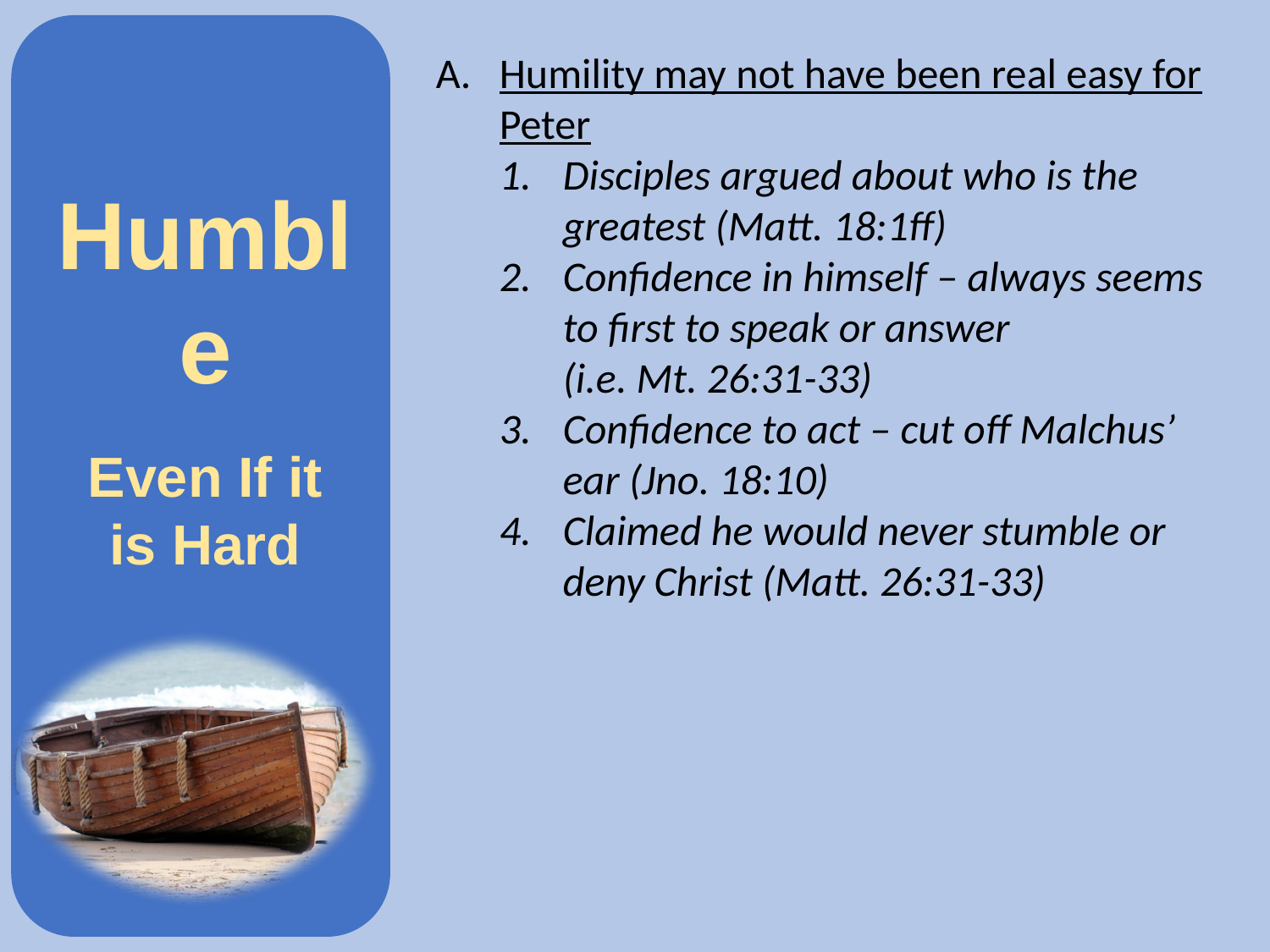

Humility may not have been real easy for Peter
Disciples argued about who is the greatest (Matt. 18:1ff)
Confidence in himself – always seems to first to speak or answer
(i.e. Mt. 26:31-33)
Confidence to act – cut off Malchus’ ear (Jno. 18:10)
Claimed he would never stumble or deny Christ (Matt. 26:31-33)
Humble

Even If it
is Hard